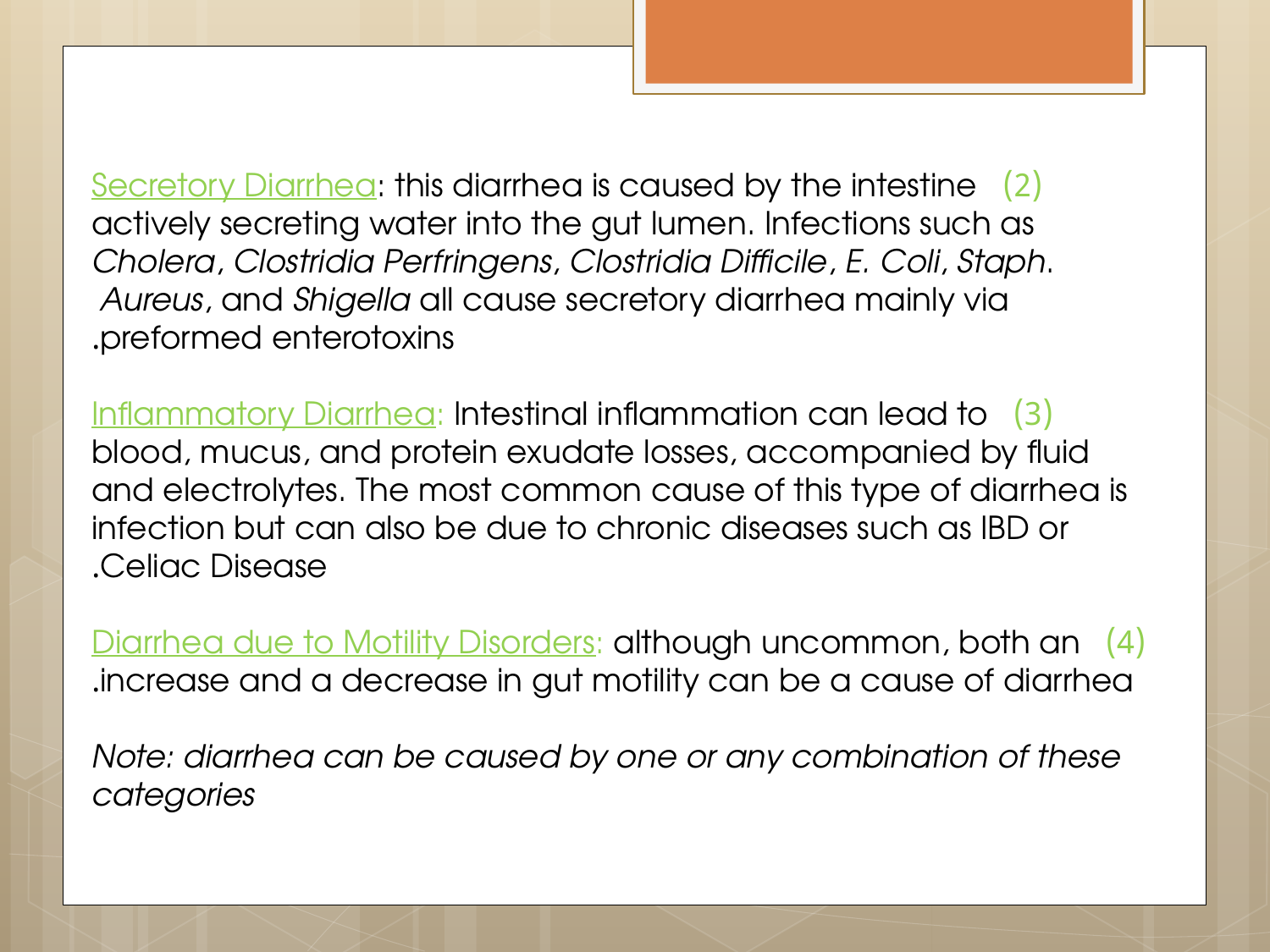

(2)   Secretory Diarrhea: this diarrhea is caused by the intestine actively secreting water into the gut lumen. Infections such as Cholera, Clostridia Perfringens, Clostridia Difficile, E. Coli, Staph. Aureus, and Shigella all cause secretory diarrhea mainly via
preformed enterotoxins.

(3)   Inflammatory Diarrhea: Intestinal inflammation can lead to blood, mucus, and protein exudate losses, accompanied by fluid and electrolytes. The most common cause of this type of diarrhea is infection but can also be due to chronic diseases such as IBD or Celiac Disease.

(4)   Diarrhea due to Motility Disorders: although uncommon, both an increase and a decrease in gut motility can be a cause of diarrhea.

Note: diarrhea can be caused by one or any combination of these categories